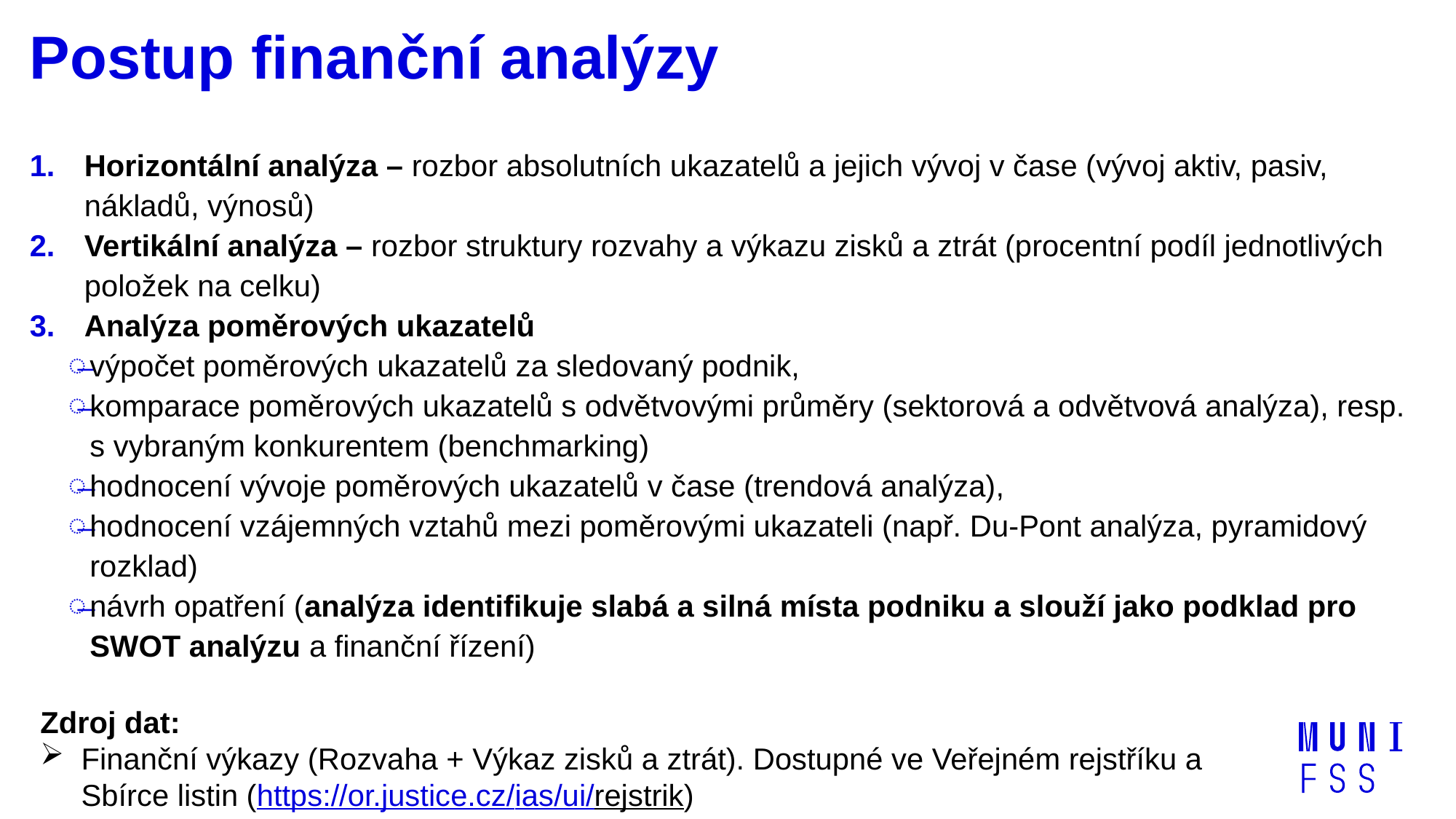

# Postup finanční analýzy
Horizontální analýza – rozbor absolutních ukazatelů a jejich vývoj v čase (vývoj aktiv, pasiv, nákladů, výnosů)
Vertikální analýza – rozbor struktury rozvahy a výkazu zisků a ztrát (procentní podíl jednotlivých položek na celku)
Analýza poměrových ukazatelů
výpočet poměrových ukazatelů za sledovaný podnik,
komparace poměrových ukazatelů s odvětvovými průměry (sektorová a odvětvová analýza), resp. s vybraným konkurentem (benchmarking)
hodnocení vývoje poměrových ukazatelů v čase (trendová analýza),
hodnocení vzájemných vztahů mezi poměrovými ukazateli (např. Du-Pont analýza, pyramidový rozklad)
návrh opatření (analýza identifikuje slabá a silná místa podniku a slouží jako podklad pro SWOT analýzu a finanční řízení)
Zdroj dat:
Finanční výkazy (Rozvaha + Výkaz zisků a ztrát). Dostupné ve Veřejném rejstříku a Sbírce listin (https://or.justice.cz/ias/ui/rejstrik)